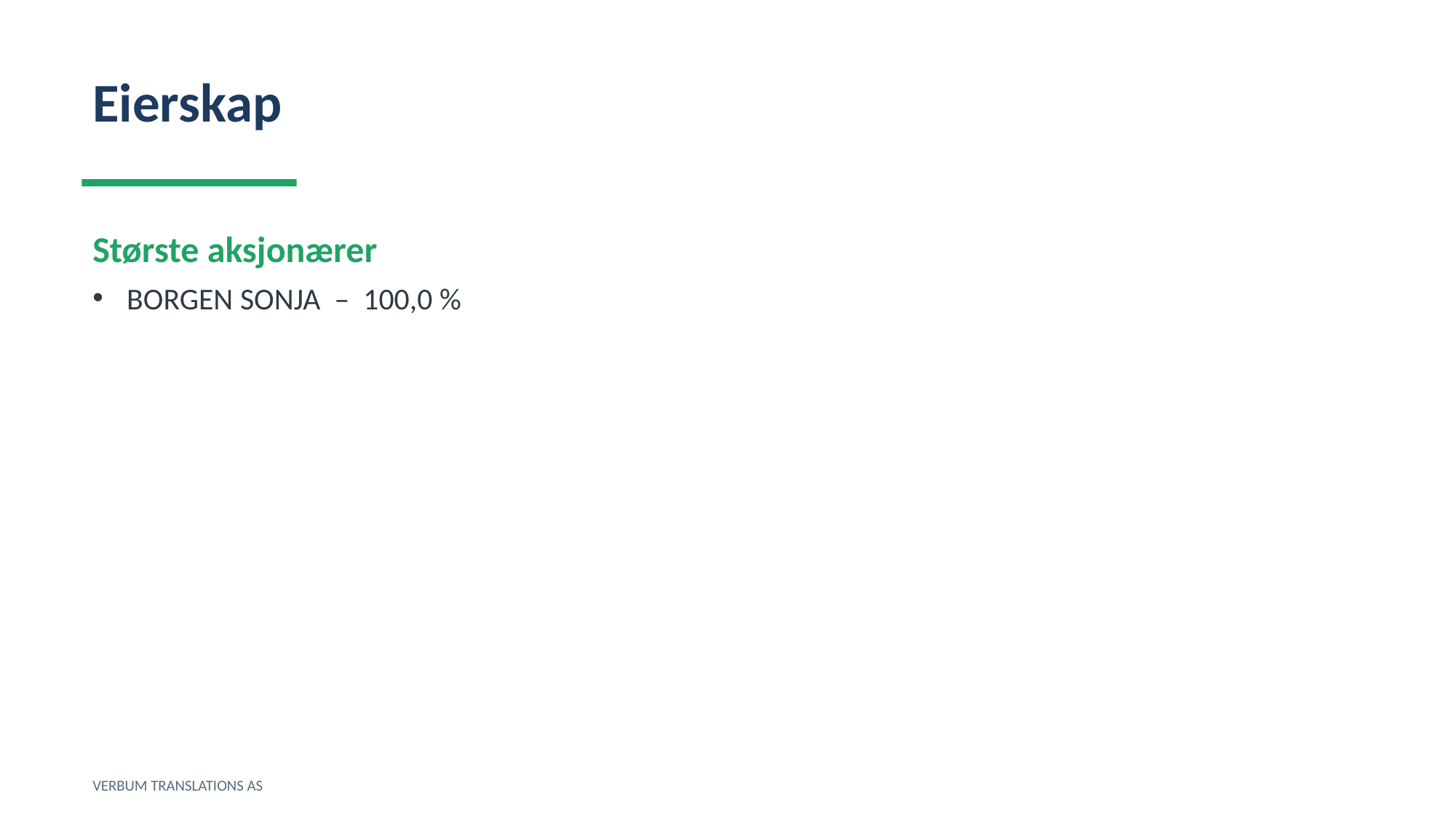

Eierskap

Største aksjonærer
BORGEN SONJA  –  100,0 %
VERBUM TRANSLATIONS AS